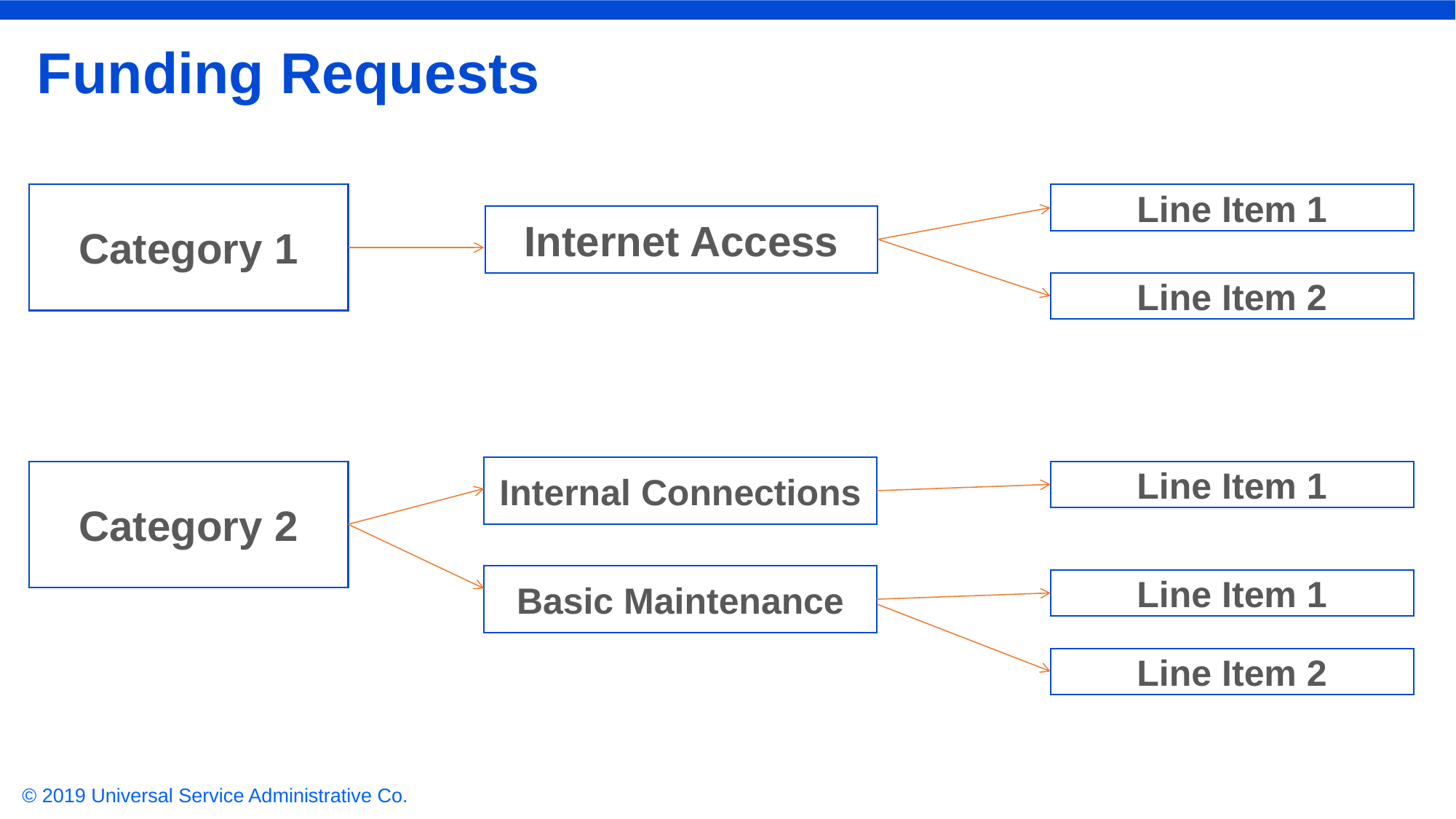

# Funding Requests

Line Item 1
Internet Access
Category 1
Line Item 2
Internal Connections
Category 2
Line Item 1
Basic Maintenance
Line Item 1
Line Item 2
© 2019 Universal Service Administrative Co.